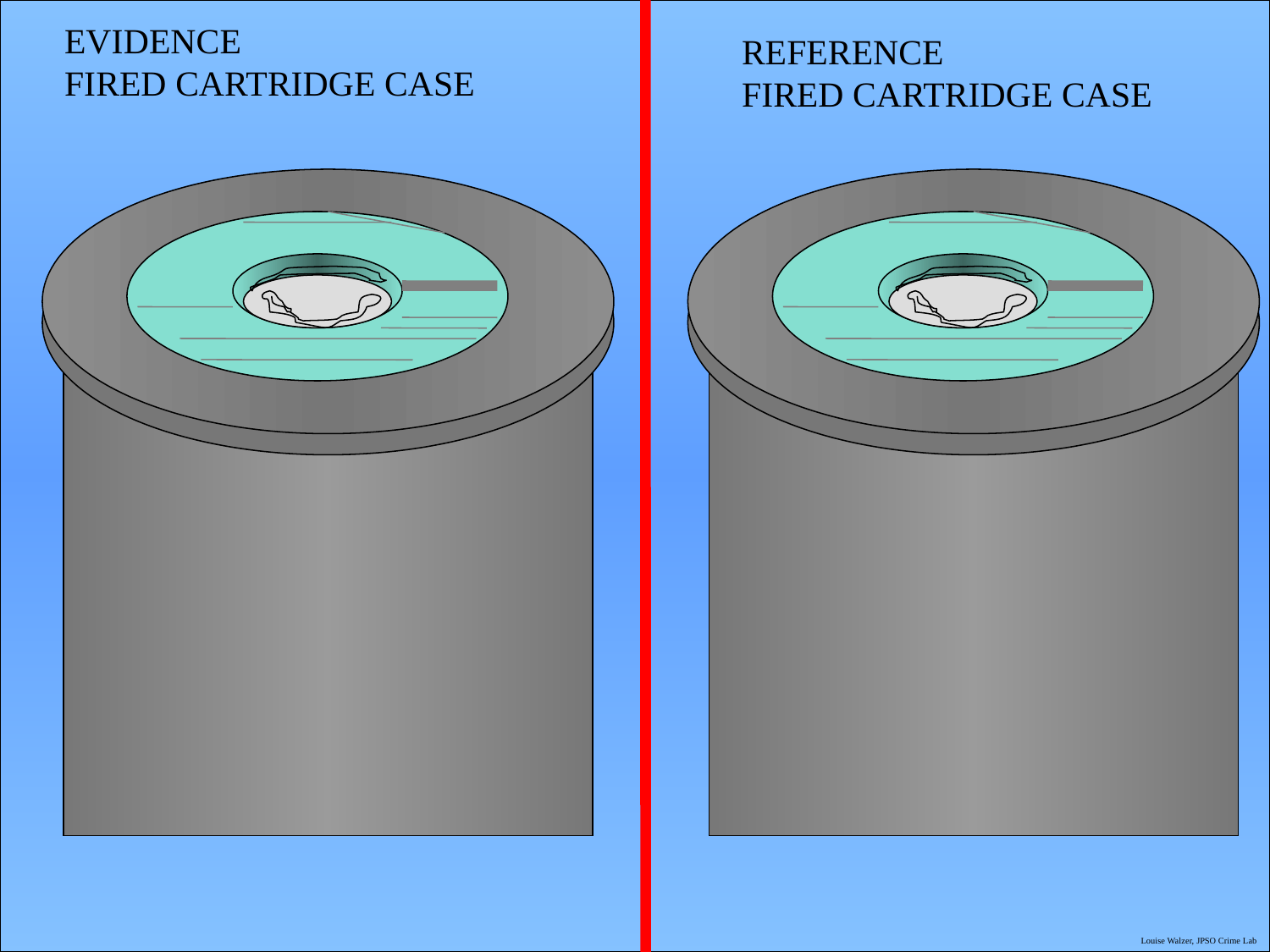

EVIDENCE
FIRED CARTRIDGE CASE
REFERENCE
FIRED CARTRIDGE CASE

Louise Walzer, JPSO Crime Lab